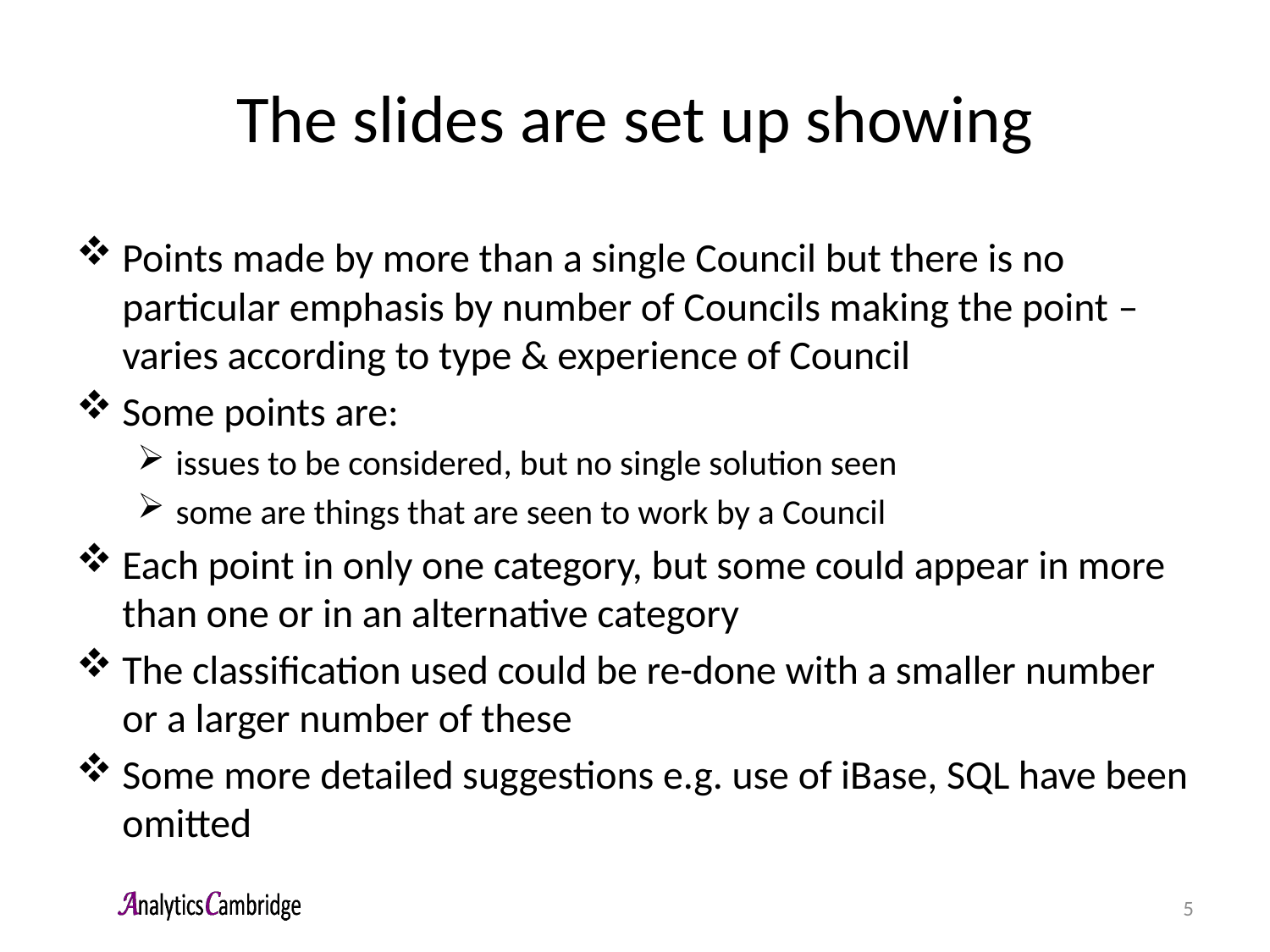

# The slides are set up showing
Points made by more than a single Council but there is no particular emphasis by number of Councils making the point – varies according to type & experience of Council
Some points are:
issues to be considered, but no single solution seen
some are things that are seen to work by a Council
Each point in only one category, but some could appear in more than one or in an alternative category
The classification used could be re-done with a smaller number or a larger number of these
Some more detailed suggestions e.g. use of iBase, SQL have been omitted
5